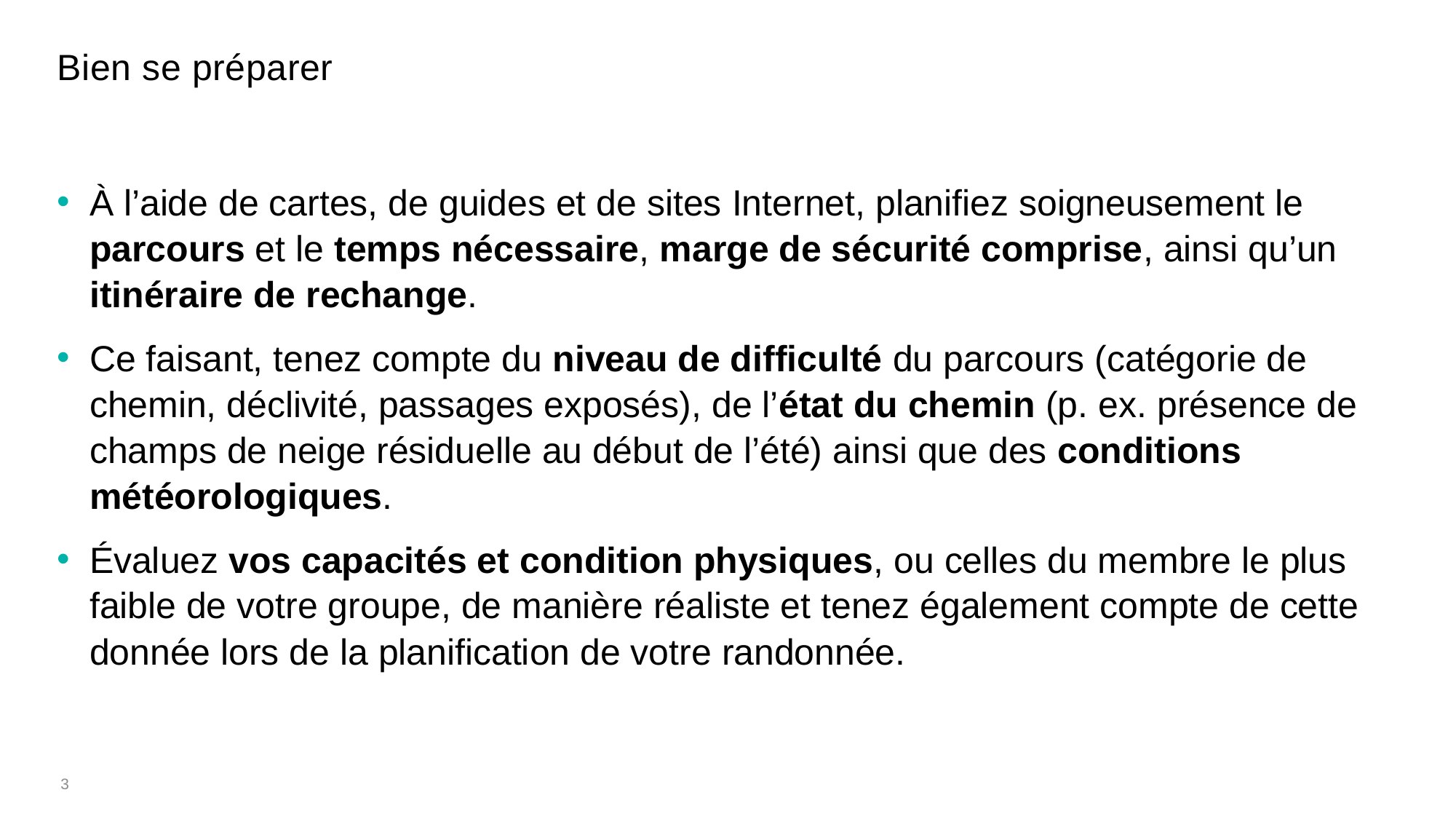

# Bien se préparer
À l’aide de cartes, de guides et de sites Internet, planifiez soigneusement le parcours et le temps nécessaire, marge de sécurité comprise, ainsi qu’un itinéraire de rechange.
Ce faisant, tenez compte du niveau de difficulté du parcours (catégorie de chemin, déclivité, passages exposés), de l’état du chemin (p. ex. présence de champs de neige résiduelle au début de l’été) ainsi que des conditions météorologiques.
Évaluez vos capacités et condition physiques, ou celles du membre le plus faible de votre groupe, de manière réaliste et tenez également compte de cette donnée lors de la planification de votre randonnée.
3